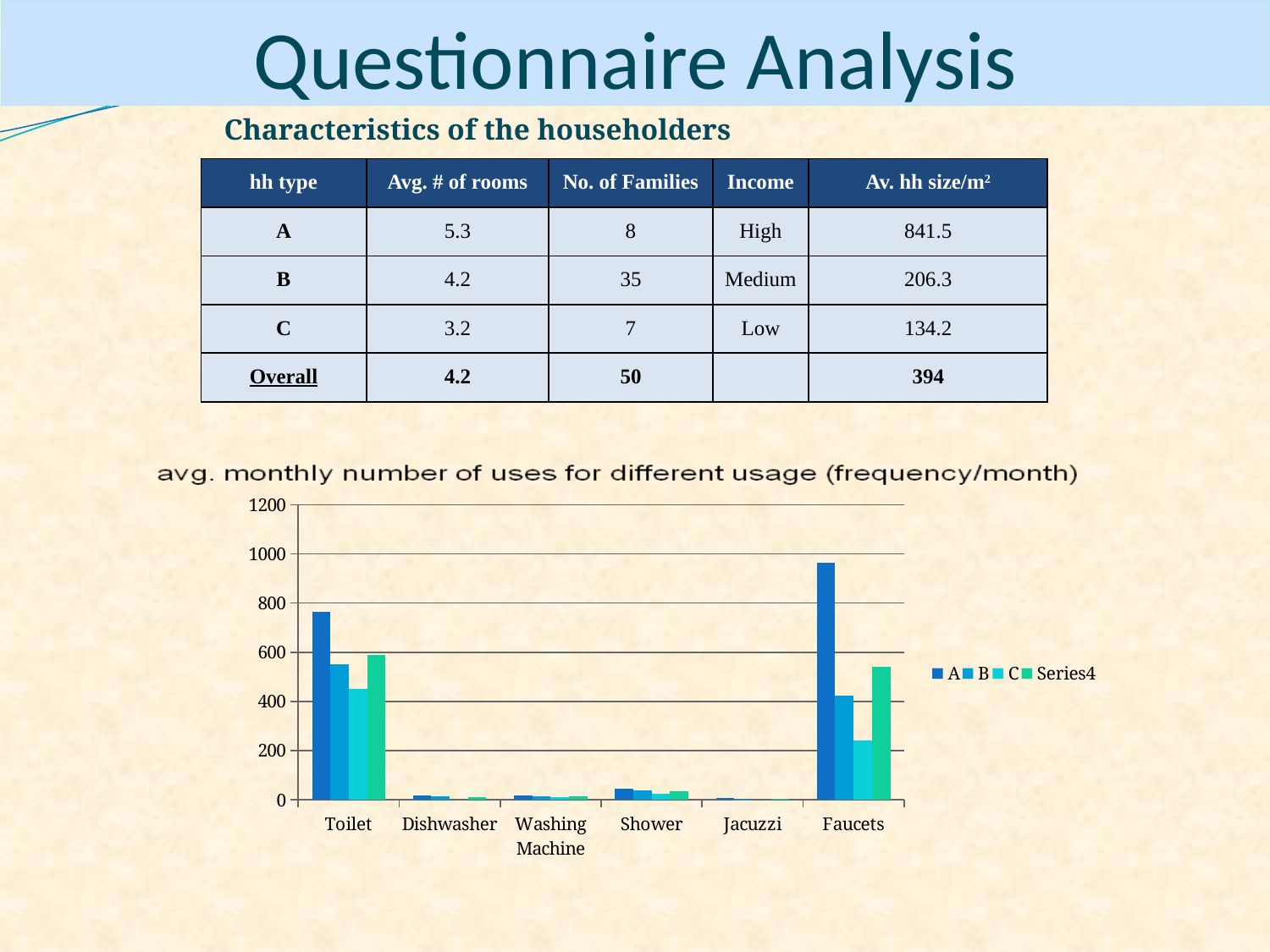

# Questionnaire Analysis
Characteristics of the householders
| hh type | Avg. # of rooms | No. of Families | Income | Av. hh size/m2 |
| --- | --- | --- | --- | --- |
| A | 5.3 | 8 | High | 841.5 |
| B | 4.2 | 35 | Medium | 206.3 |
| C | 3.2 | 7 | Low | 134.2 |
| Overall | 4.2 | 50 |  | 394 |

### Chart

| Category | A | B | C |  |
|---|---|---|---|---|
| Toilet | 765.0 | 550.0 | 450.0 | 588.3299999999999 |
| Dishwasher | 18.25 | 15.0 | 0.0 | 11.08 |
| Washing Machine | 19.0 | 16.0 | 12.0 | 15.66 |
| Shower | 44.5 | 39.2 | 24.5 | 36.06 |
| Jacuzzi | 8.0 | 1.0 | 0.0 | 3.0 |
| Faucets | 962.5 | 422.3 | 240.0 | 541.6 |
18